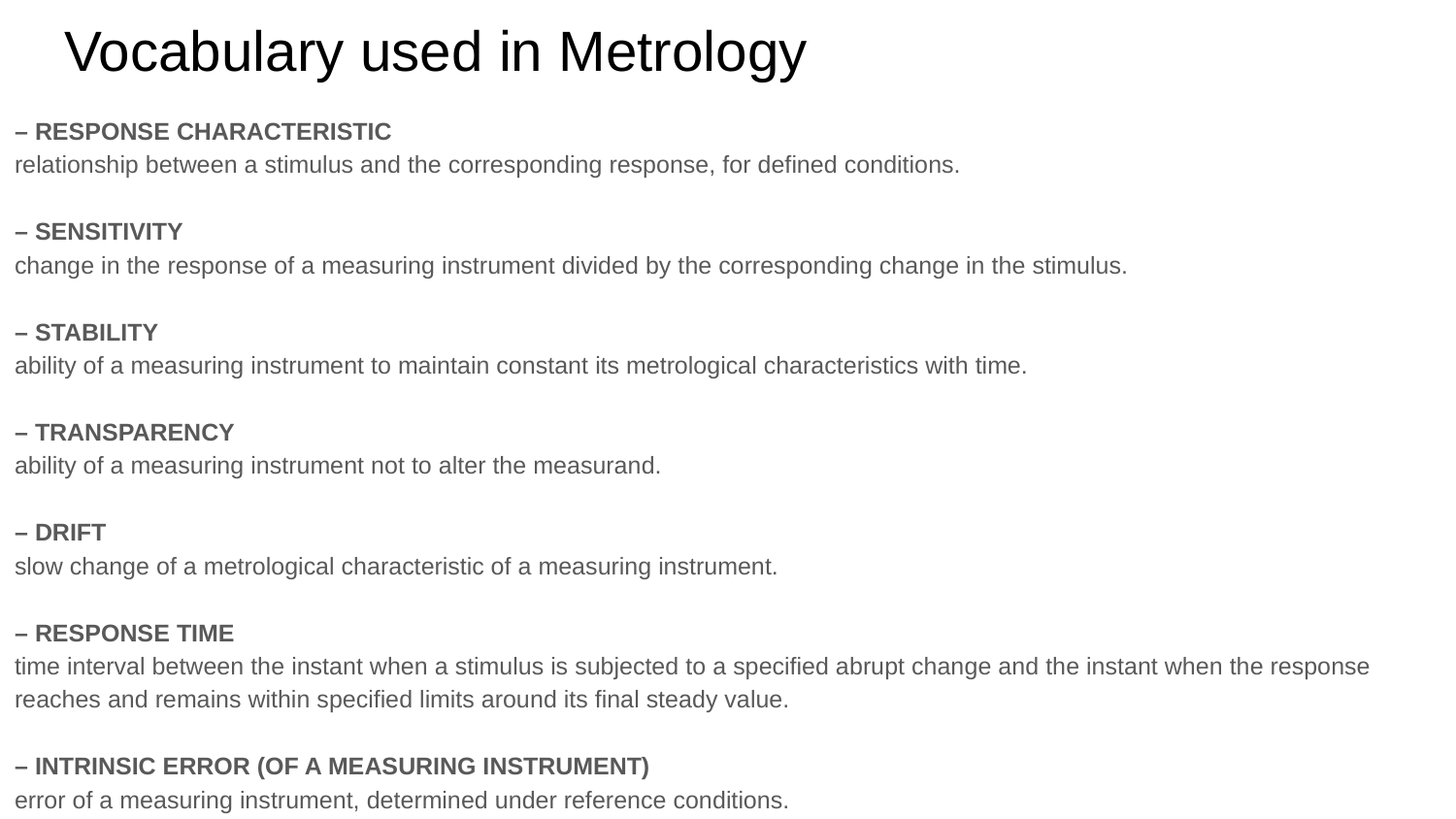

# Vocabulary used in Metrology
– RESPONSE CHARACTERISTIC
relationship between a stimulus and the corresponding response, for defined conditions.

– SENSITIVITY
change in the response of a measuring instrument divided by the corresponding change in the stimulus.

– STABILITY
ability of a measuring instrument to maintain constant its metrological characteristics with time.

– TRANSPARENCY
ability of a measuring instrument not to alter the measurand.

– DRIFT
slow change of a metrological characteristic of a measuring instrument.

– RESPONSE TIME
time interval between the instant when a stimulus is subjected to a specified abrupt change and the instant when the response reaches and remains within specified limits around its final steady value.

– INTRINSIC ERROR (OF A MEASURING INSTRUMENT)
error of a measuring instrument, determined under reference conditions.